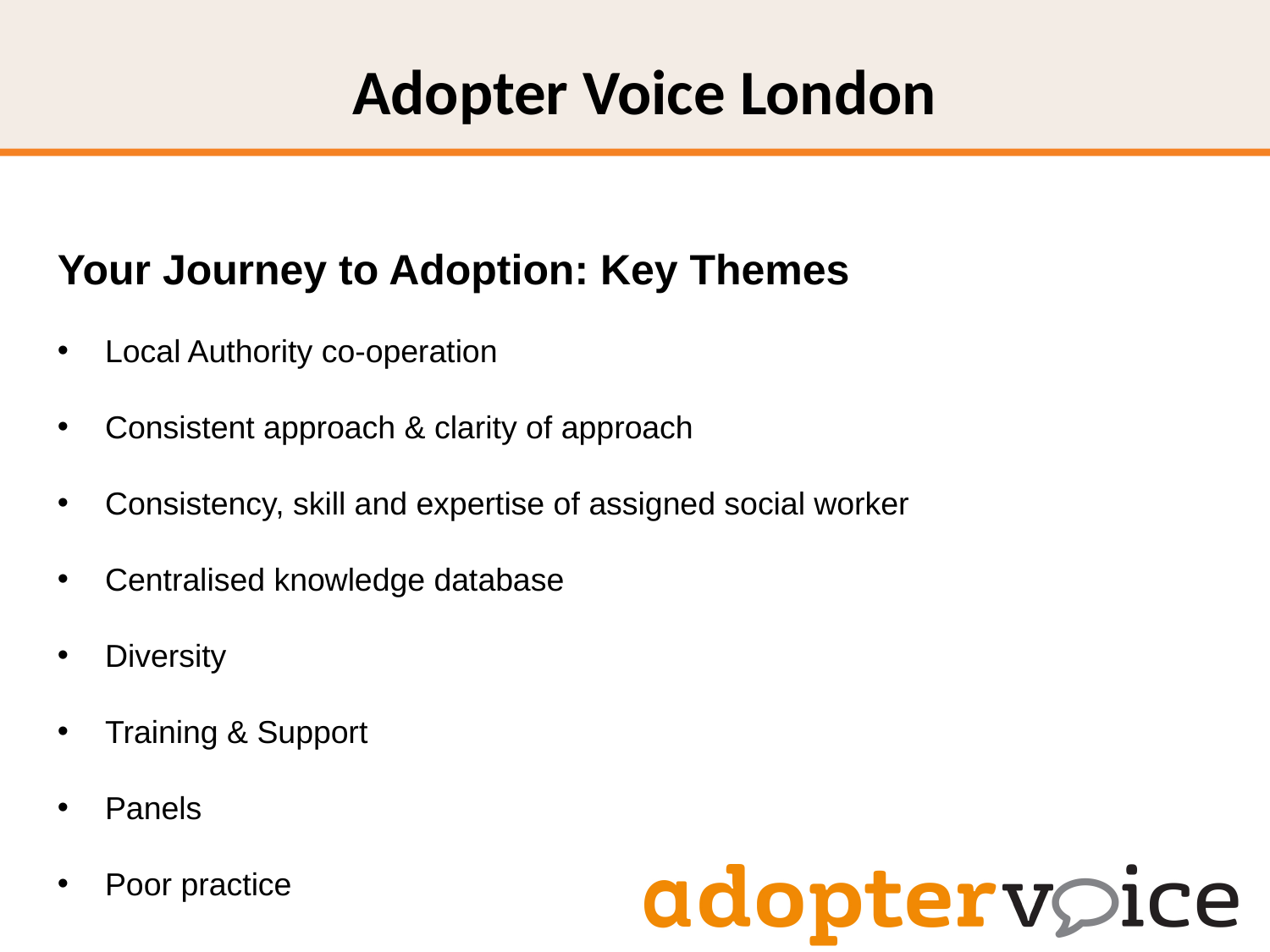

# Adopter Voice London
Your Journey to Adoption: Key Themes

Local Authority co-operation

Consistent approach & clarity of approach

Consistency, skill and expertise of assigned social worker

Centralised knowledge database

Diversity

Training & Support

Panels

Poor practice